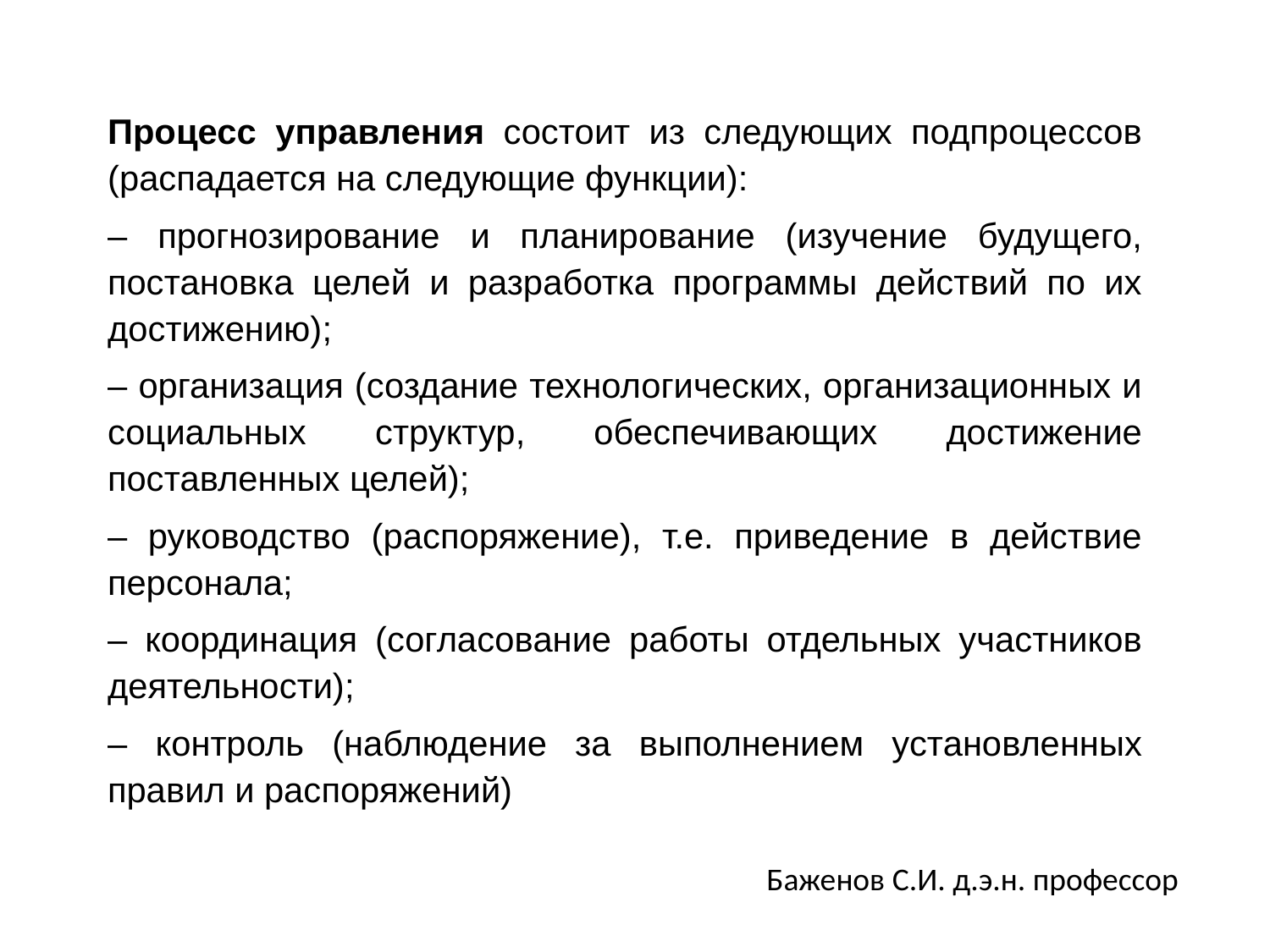

Процесс управления состоит из следующих подпроцессов (распадается на следующие функции):
– прогнозирование и планирование (изучение будущего, постановка целей и разработка программы действий по их достижению);
– организация (создание технологических, организационных и социальных структур, обеспечивающих достижение поставленных целей);
– руководство (распоряжение), т.е. приведение в действие персонала;
– координация (согласование работы отдельных участников деятельности);
– контроль (наблюдение за выполнением установленных правил и распоряжений)

Баженов С.И. д.э.н. профессор